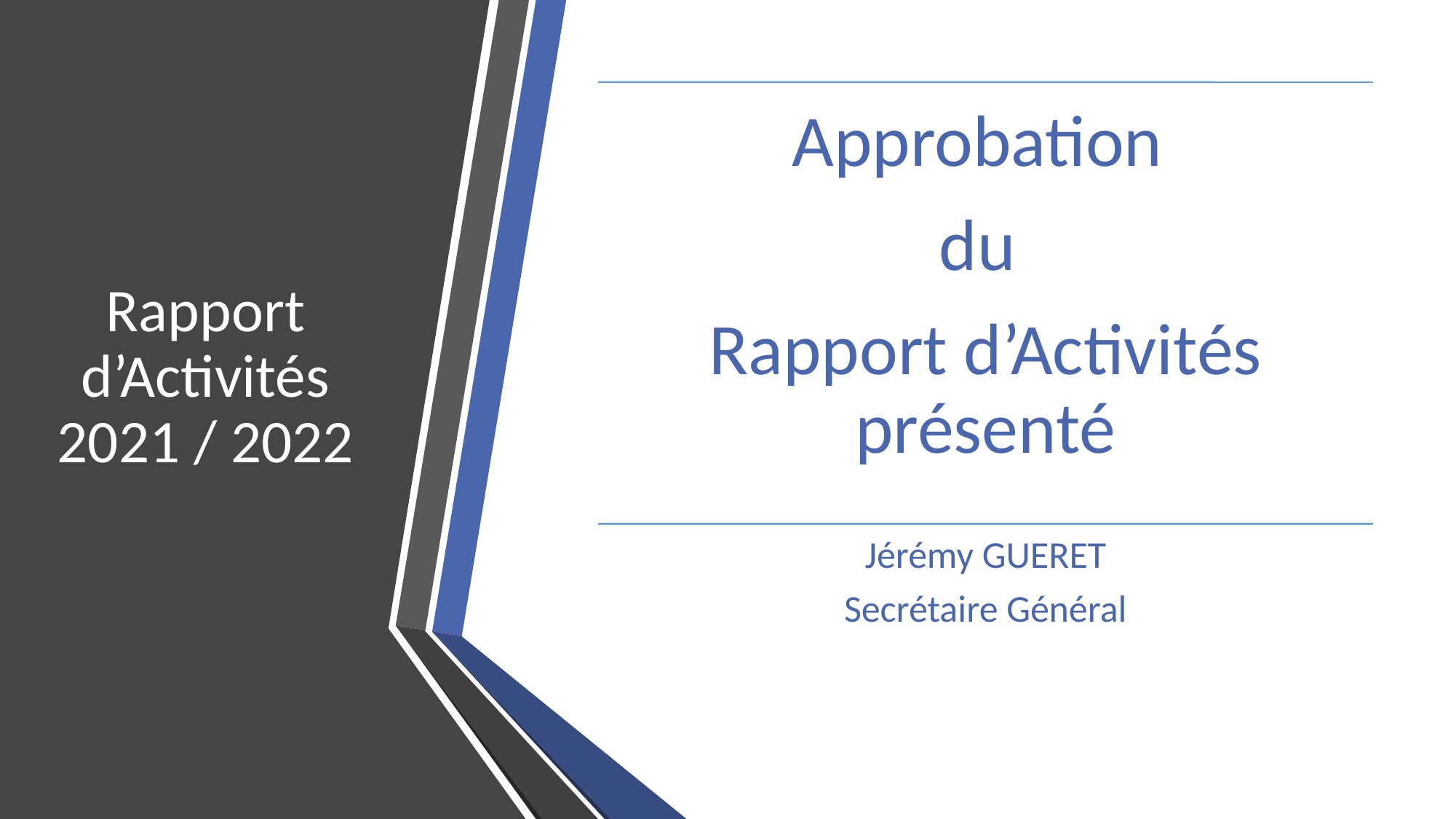

# Rapport d’Activités 2021 / 2022
Approbation
du
Rapport d’Activités présenté
Jérémy GUERET
Secrétaire Général